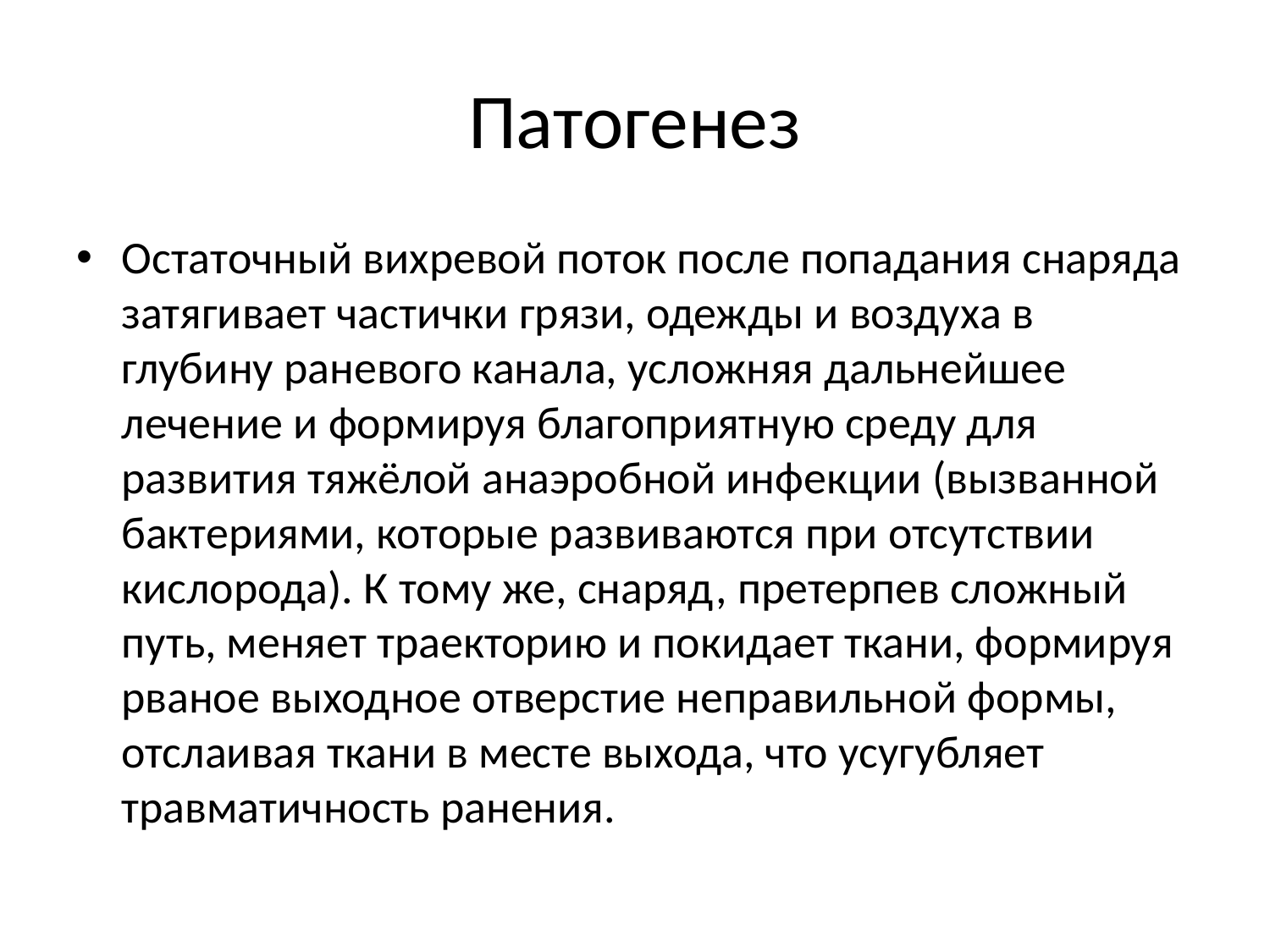

# Патогенез
Остаточный вихревой поток после попадания снаряда затягивает частички грязи, одежды и воздуха в глубину раневого канала, усложняя дальнейшее лечение и формируя благоприятную среду для развития тяжёлой анаэробной инфекции (вызванной бактериями, которые развиваются при отсутствии кислорода). К тому же, снаряд, претерпев сложный путь, меняет траекторию и покидает ткани, формируя рваное выходное отверстие неправильной формы, отслаивая ткани в месте выхода, что усугубляет травматичность ранения.